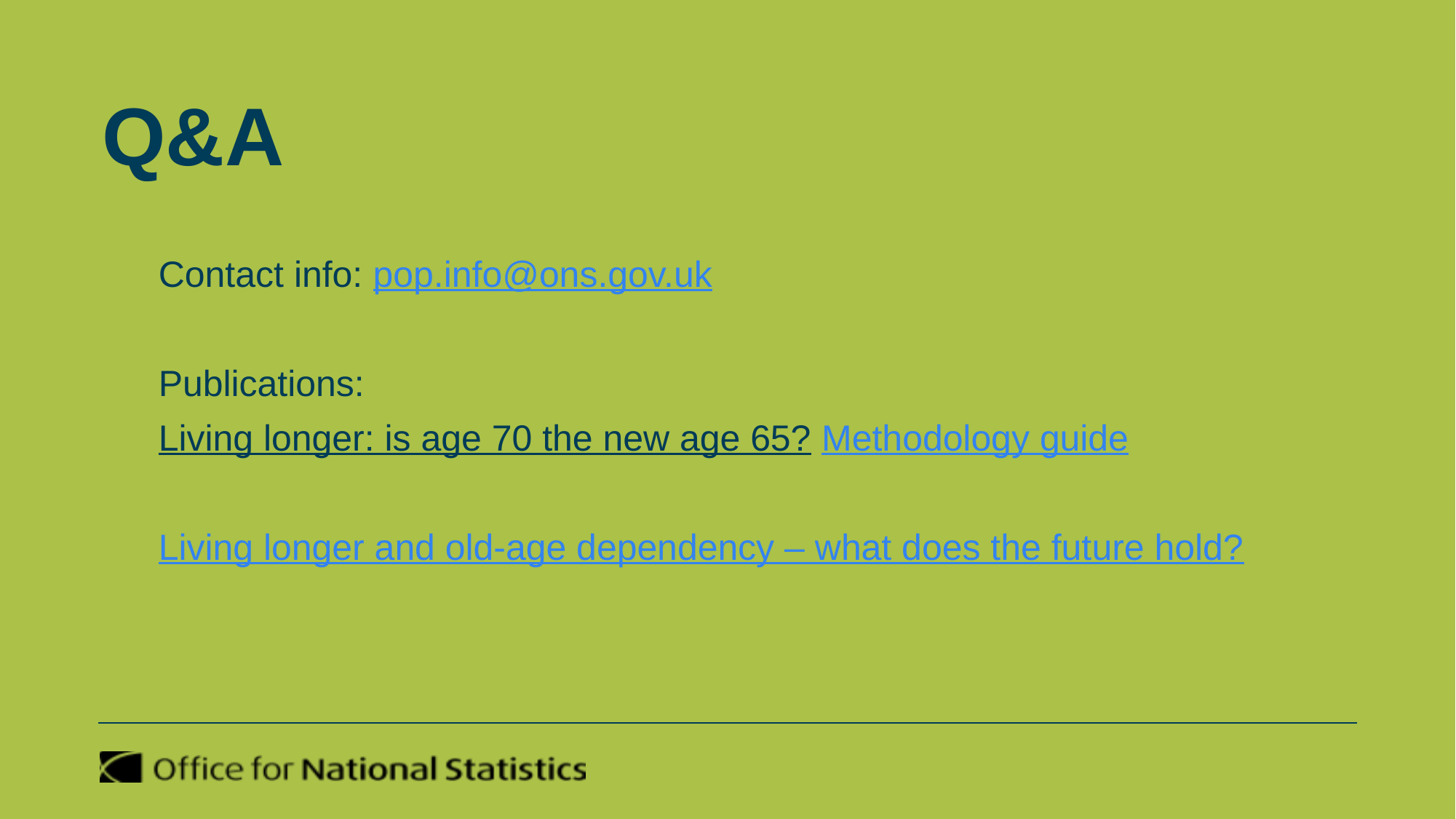

# Q&A
Contact info: pop.info@ons.gov.uk

Publications:
Living longer: is age 70 the new age 65? Methodology guide

Living longer and old-age dependency – what does the future hold?